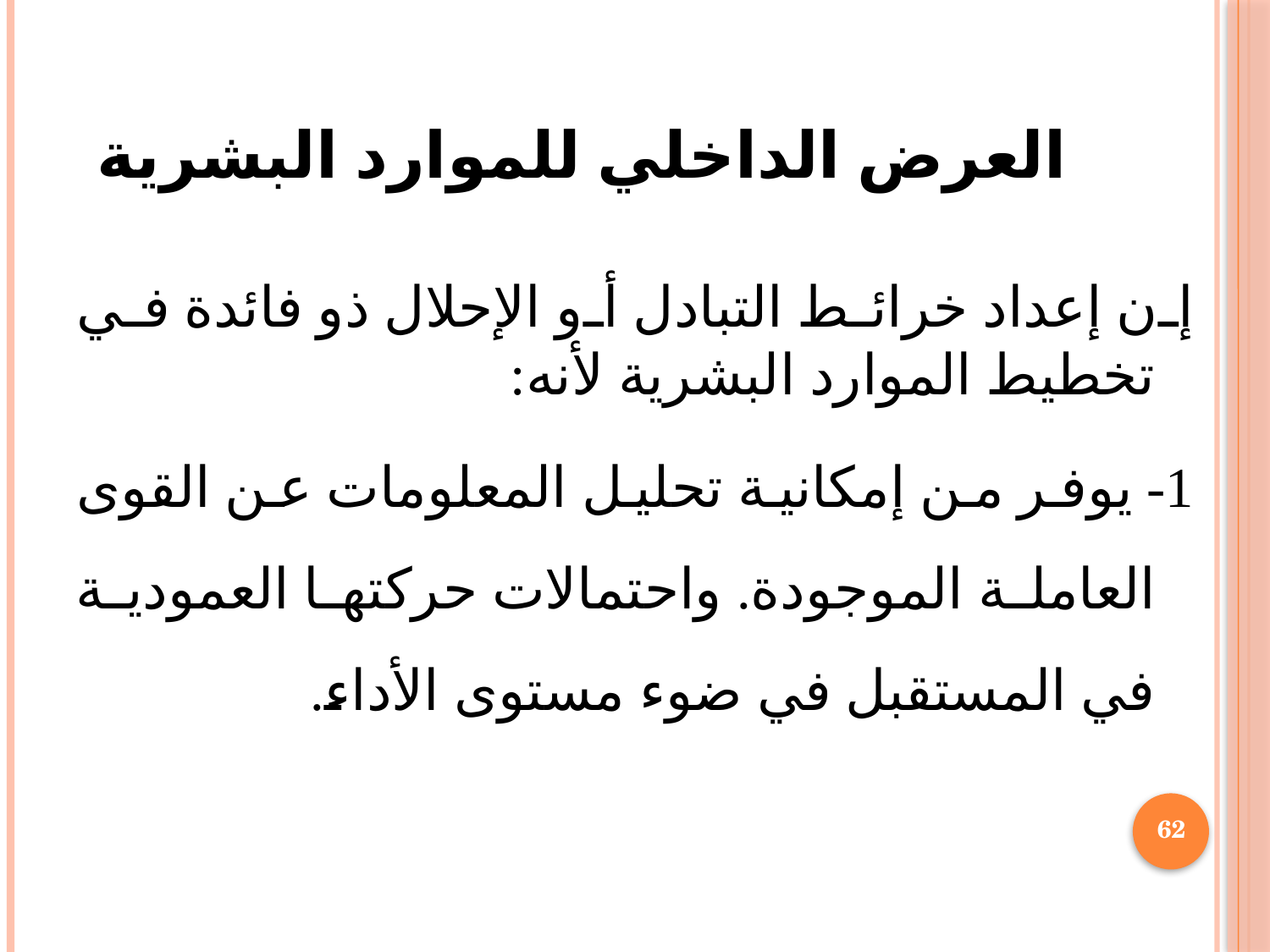

# العرض الداخلي للموارد البشرية
	إن إعداد خرائط التبادل أو الإحلال ذو فائدة في تخطيط الموارد البشرية لأنه:
1- يوفر من إمكانية تحليل المعلومات عن القوى العاملة الموجودة. واحتمالات حركتها العمودية في المستقبل في ضوء مستوى الأداء.
62